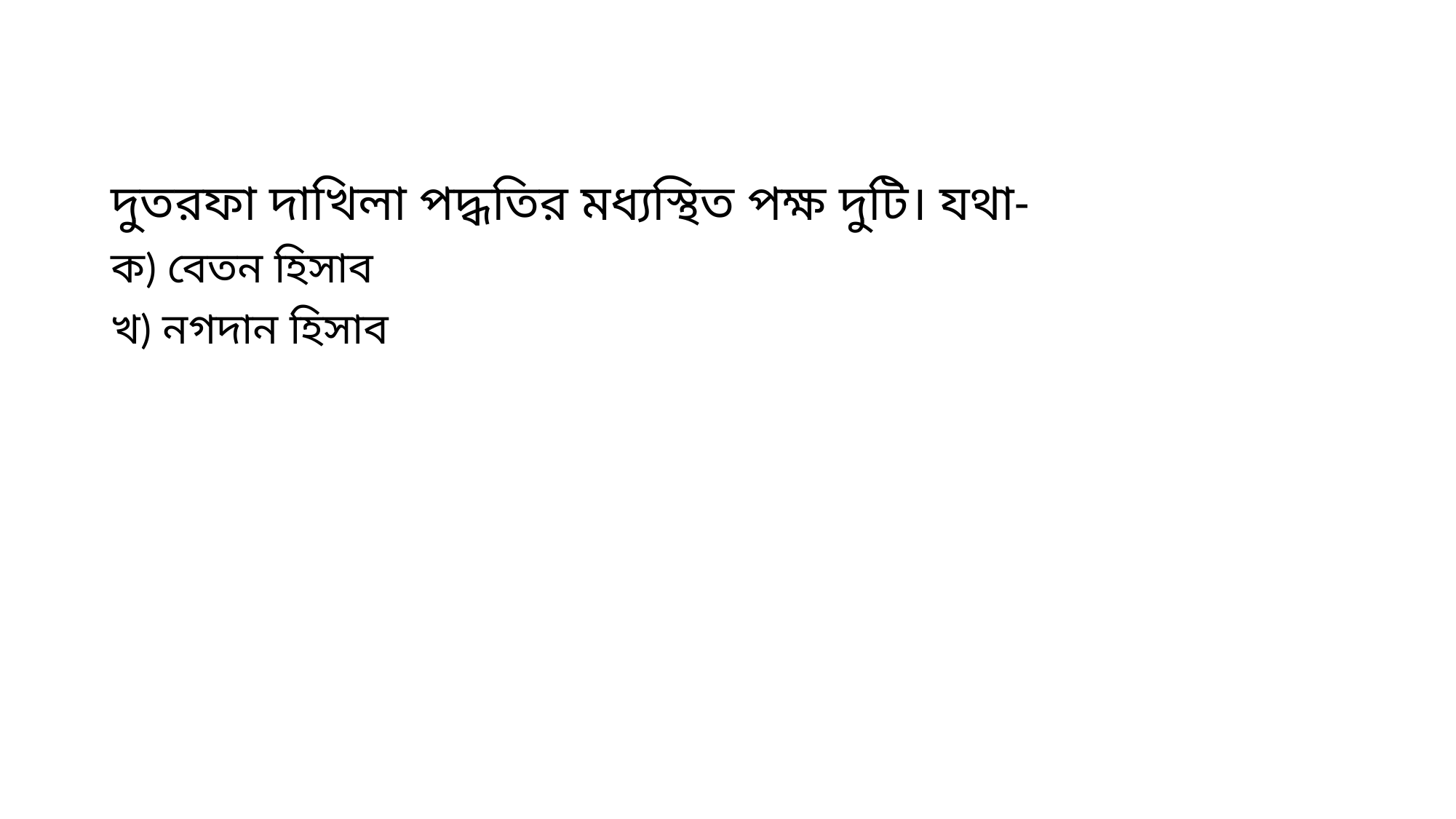

#
দুতরফা দাখিলা পদ্ধতির মধ্যস্থিত পক্ষ দুটি। যথা-
ক) বেতন হিসাব
খ) নগদান হিসাব